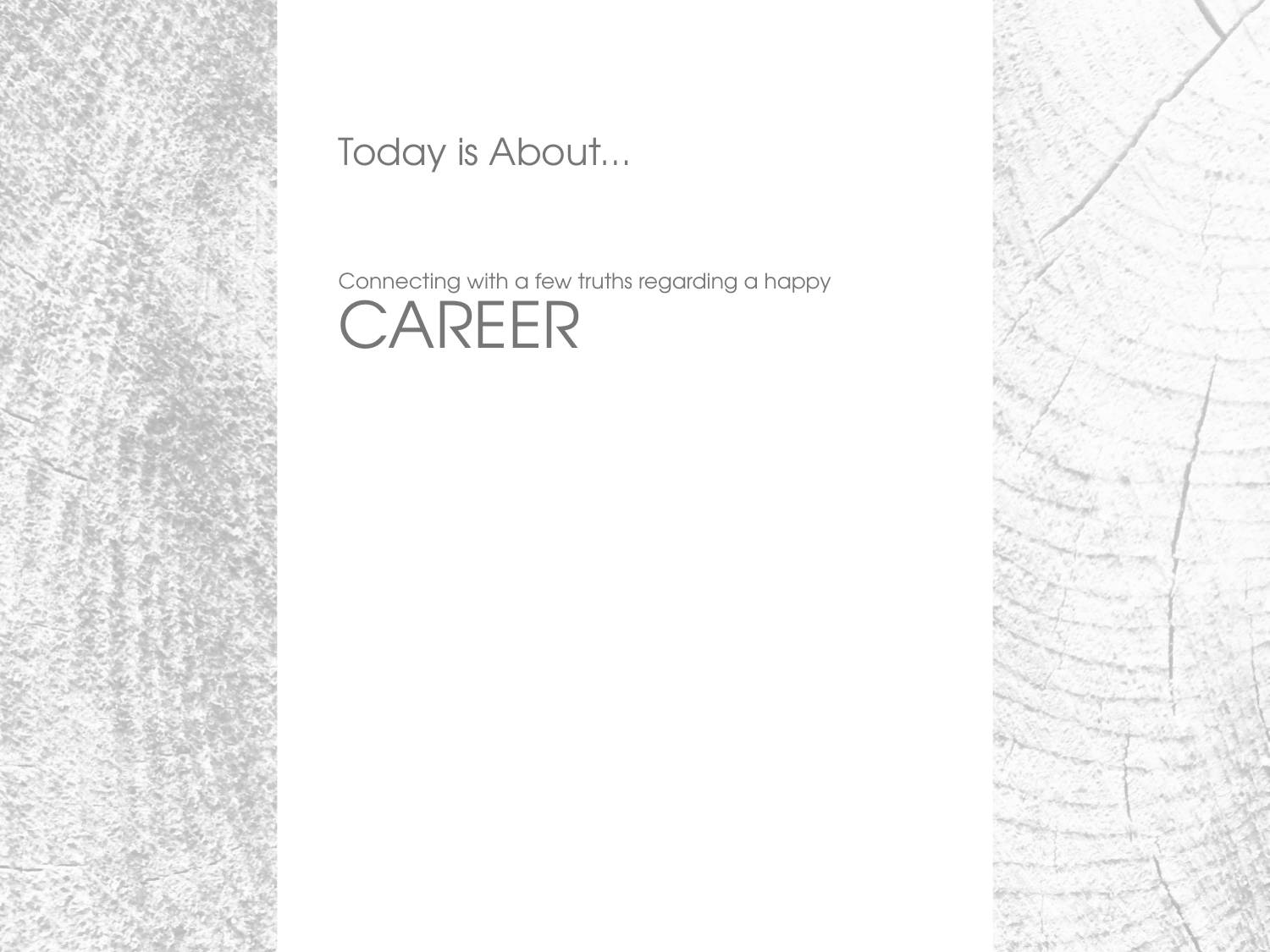

# Today is About…
Connecting with a few truths regarding a happy CAREER